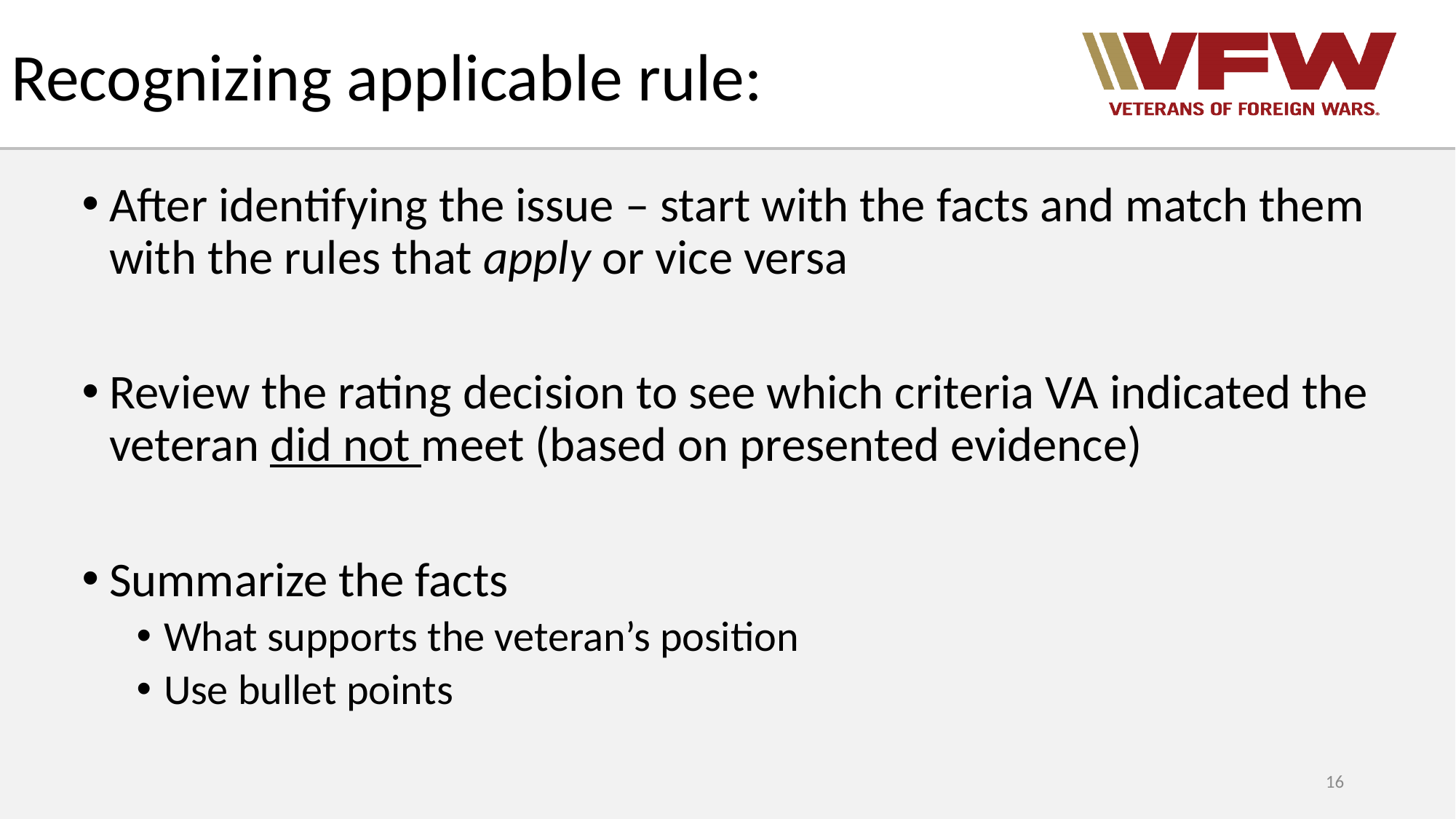

# Recognizing applicable rule:
After identifying the issue – start with the facts and match them with the rules that apply or vice versa

Review the rating decision to see which criteria VA indicated the veteran did not meet (based on presented evidence)

Summarize the facts
What supports the veteran’s position
Use bullet points

16